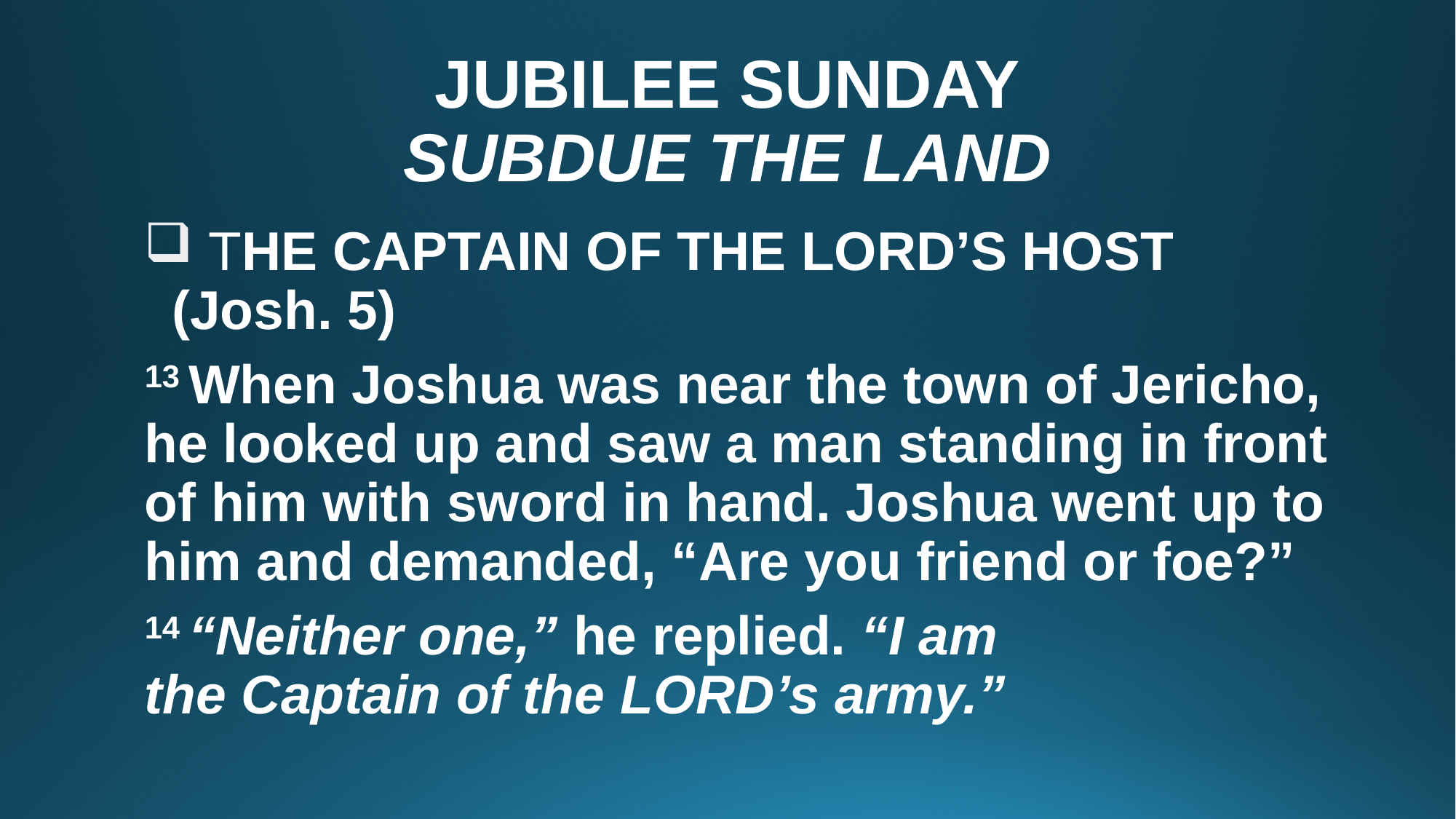

# JUBILEE SUNDAY SUBDUE THE LAND
 THE CAPTAIN OF THE LORD’S HOST (Josh. 5)
13 When Joshua was near the town of Jericho, he looked up and saw a man standing in front of him with sword in hand. Joshua went up to him and demanded, “Are you friend or foe?”
14 “Neither one,” he replied. “I am the Captain of the Lord’s army.”